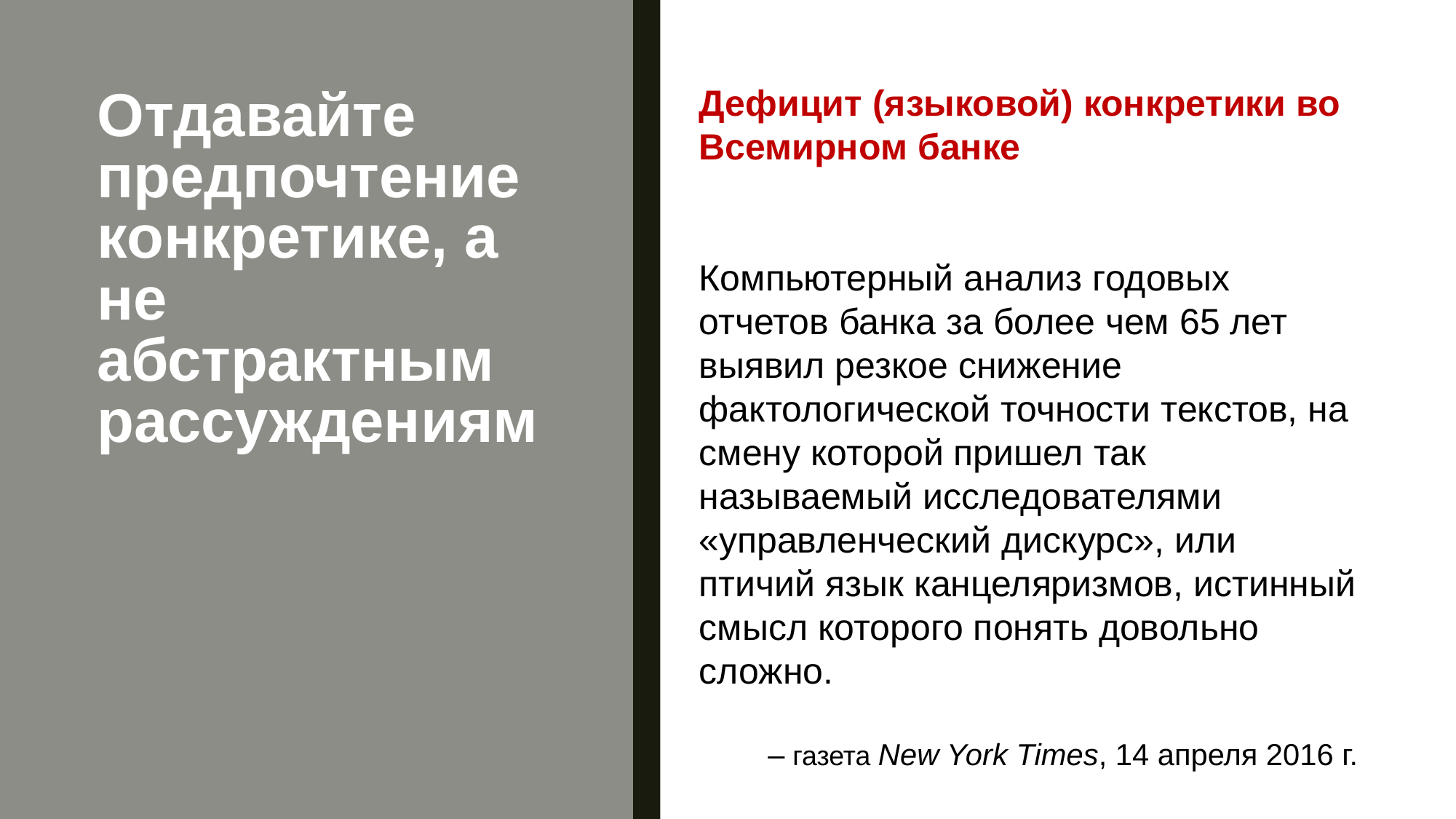

Дефицит (языковой) конкретики во Всемирном банке

Компьютерный анализ годовых отчетов банка за более чем 65 лет выявил резкое снижение фактологической точности текстов, на смену которой пришел так называемый исследователями «управленческий дискурс», или птичий язык канцеляризмов, истинный смысл которого понять довольно сложно.

– газета New York Times, 14 апреля 2016 г.

# Отдавайте предпочтение конкретике, а не абстрактным рассуждениям